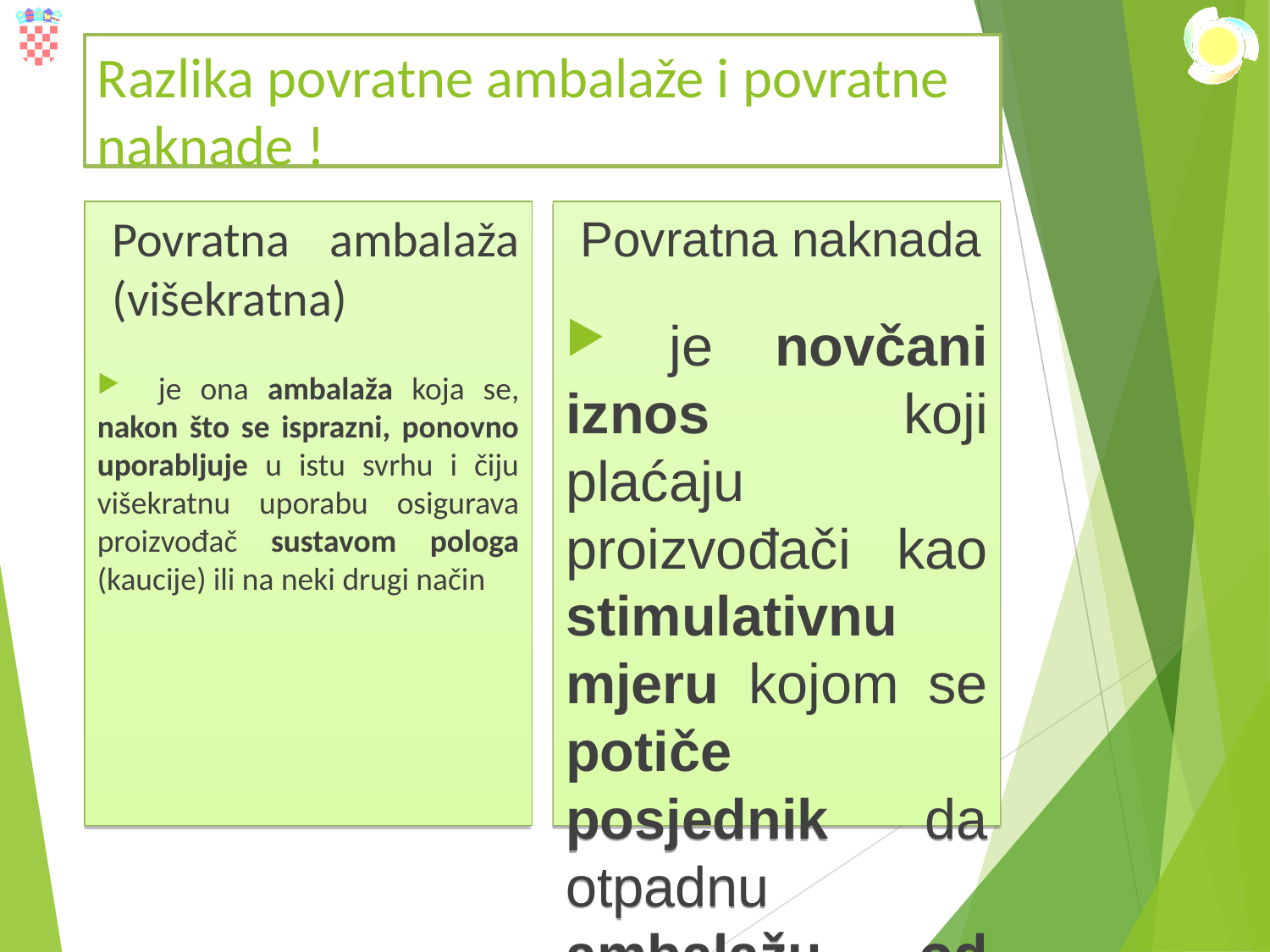

# Razlika povratne ambalaže i povratne naknade !
Povratna ambalaža (višekratna)
  je ona ambalaža koja se, nakon što se isprazni, ponovno uporabljuje u istu svrhu i čiju višekratnu uporabu osigurava proizvođač sustavom pologa (kaucije) ili na neki drugi način
Povratna naknada
 je novčani iznos koji plaćaju proizvođači kao stimulativnu mjeru kojom se potiče posjednik da otpadnu ambalažu od pića preda prodavatelju koji u svojoj ponudi ima pića ili osobi koja upravlja reciklažnim dvorištem i za to primi propisani iznos povratne naknade